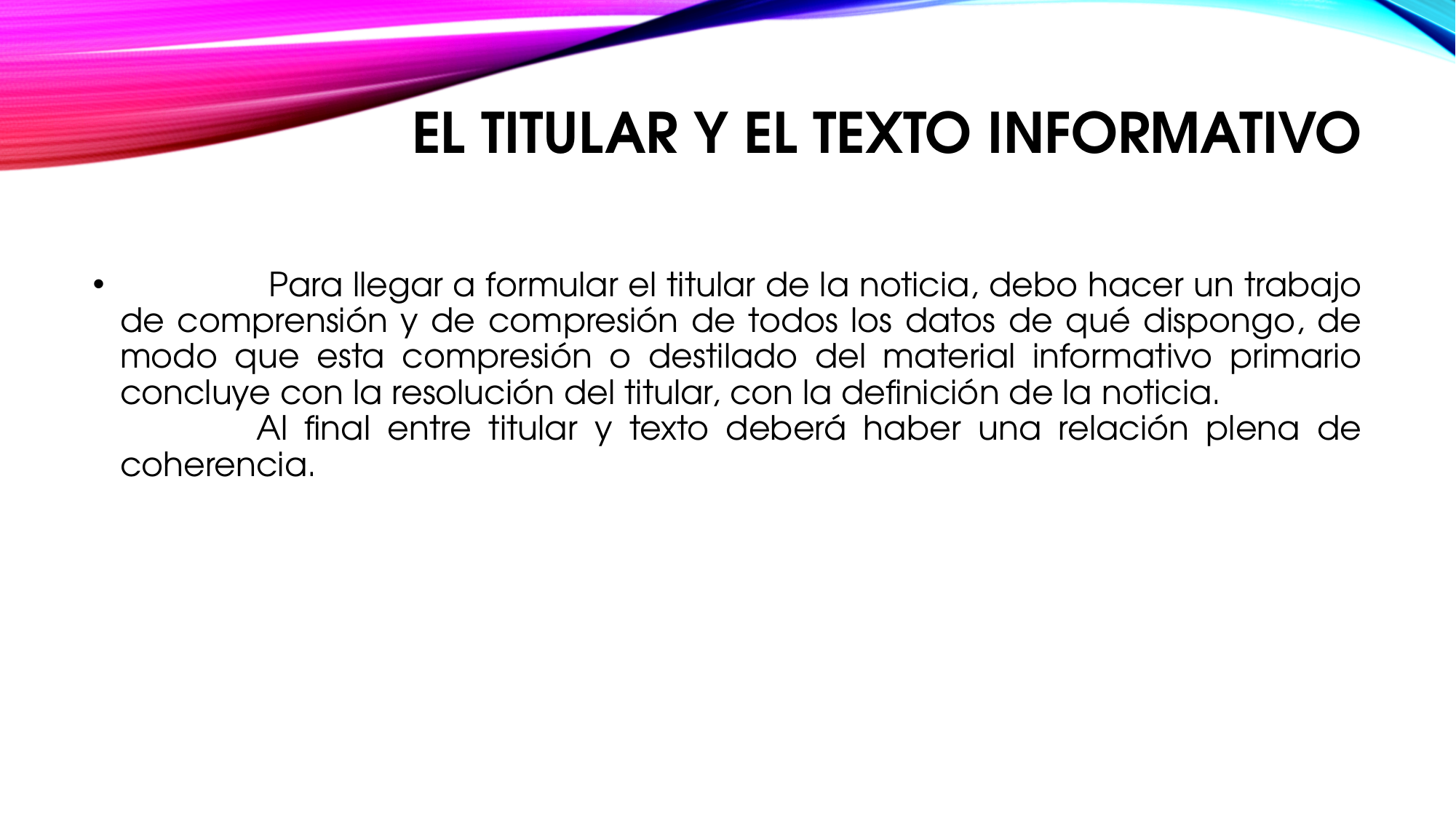

# El titular y el texto informativo
                Para llegar a formular el titular de la noticia, debo hacer un trabajo de comprensión y de compresión de todos los datos de qué dispongo, de modo que esta compresión o destilado del material informativo primario concluye con la resolución del titular, con la definición de la noticia.                        Al final entre titular y texto deberá haber una relación plena de coherencia.